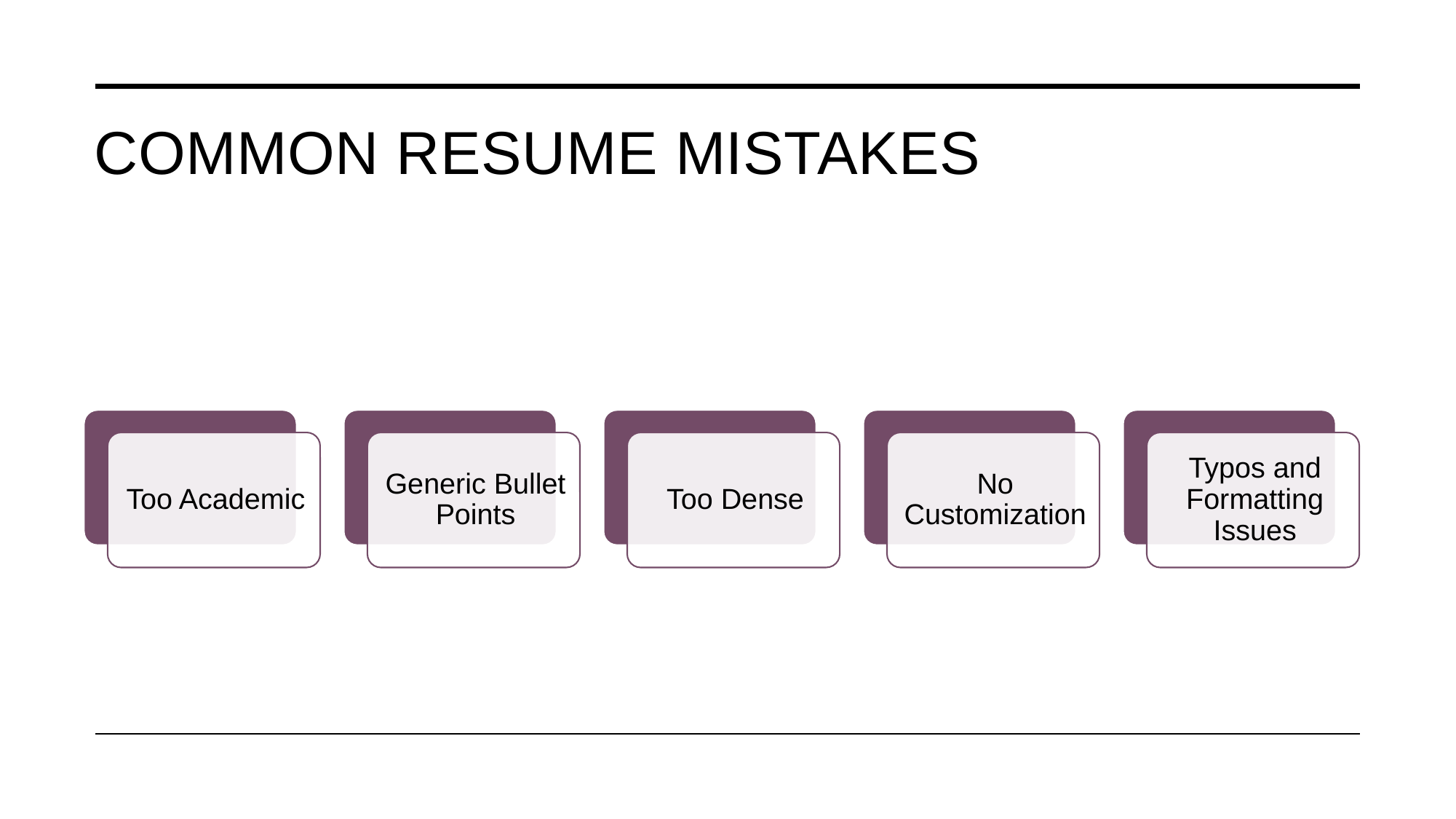

# Common Resume Mistakes
Too Academic
Generic Bullet Points
Too Dense
No Customization
Typos and Formatting Issues